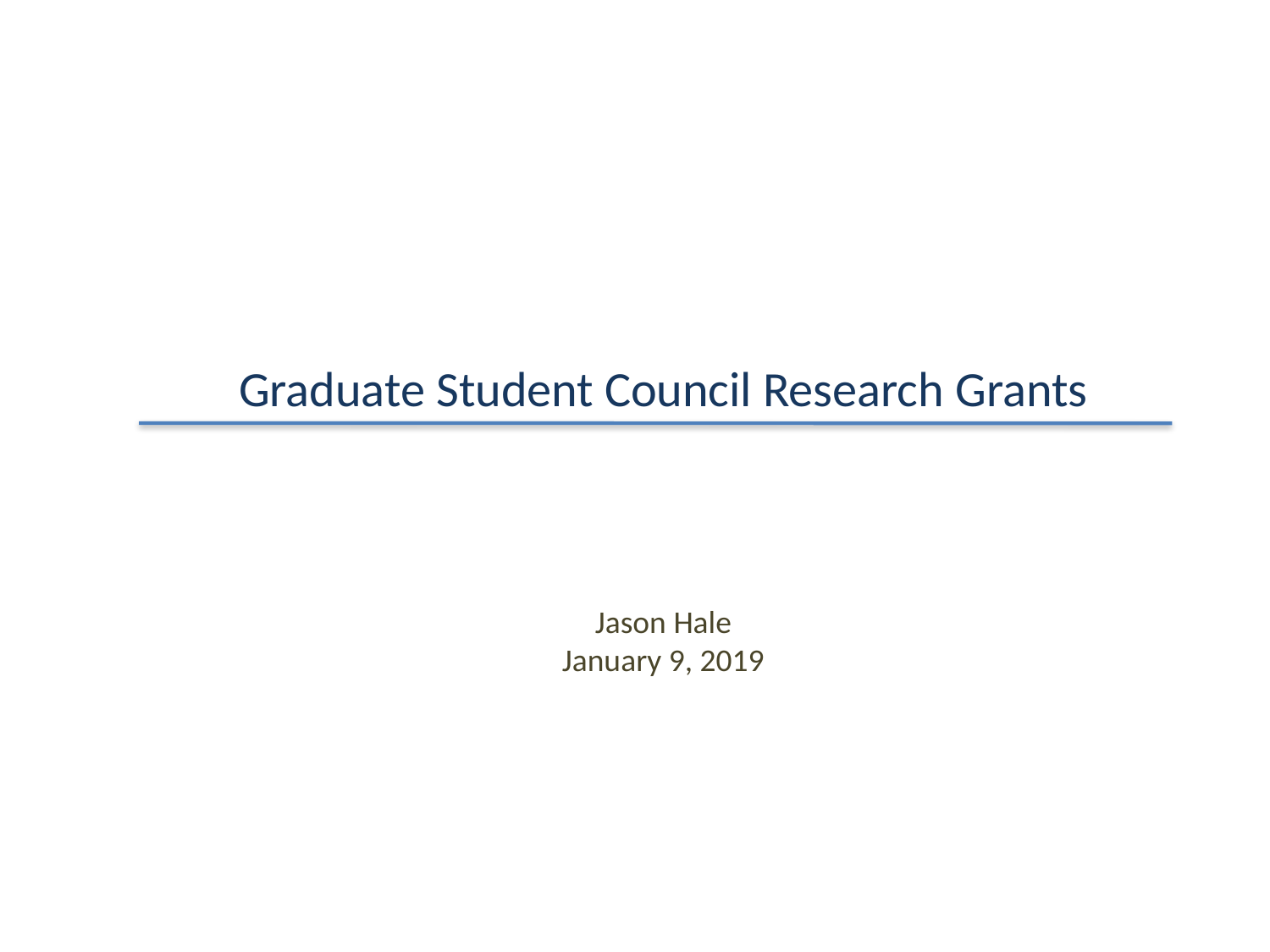

Graduate Student Council Research Grants

Jason Hale
January 9, 2019